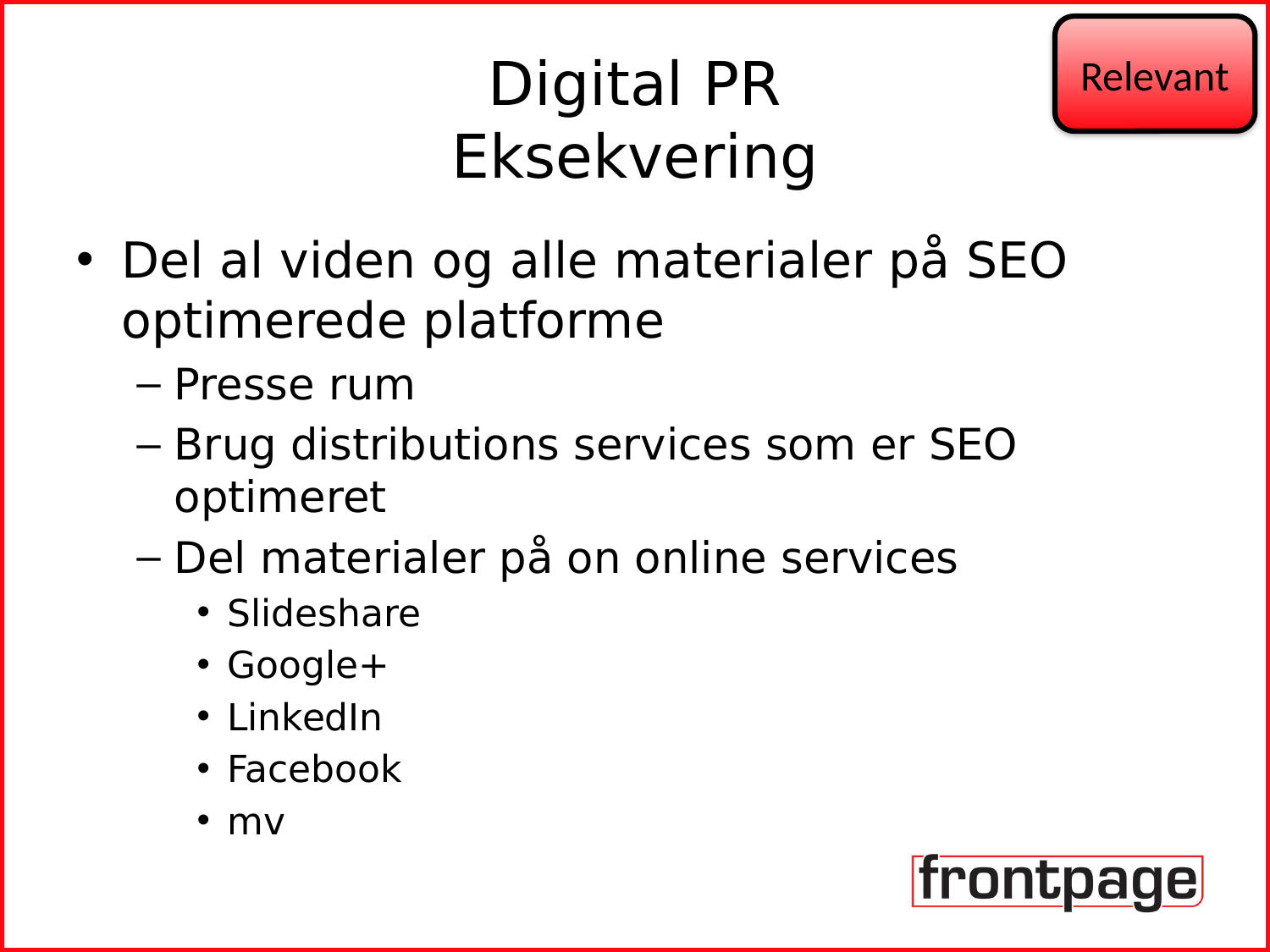

Relevant
# Digital PR Eksekvering
Del al viden og alle materialer på SEO optimerede platforme
Presse rum
Brug distributions services som er SEO optimeret
Del materialer på on online services
Slideshare
Google+
LinkedIn
Facebook
mv